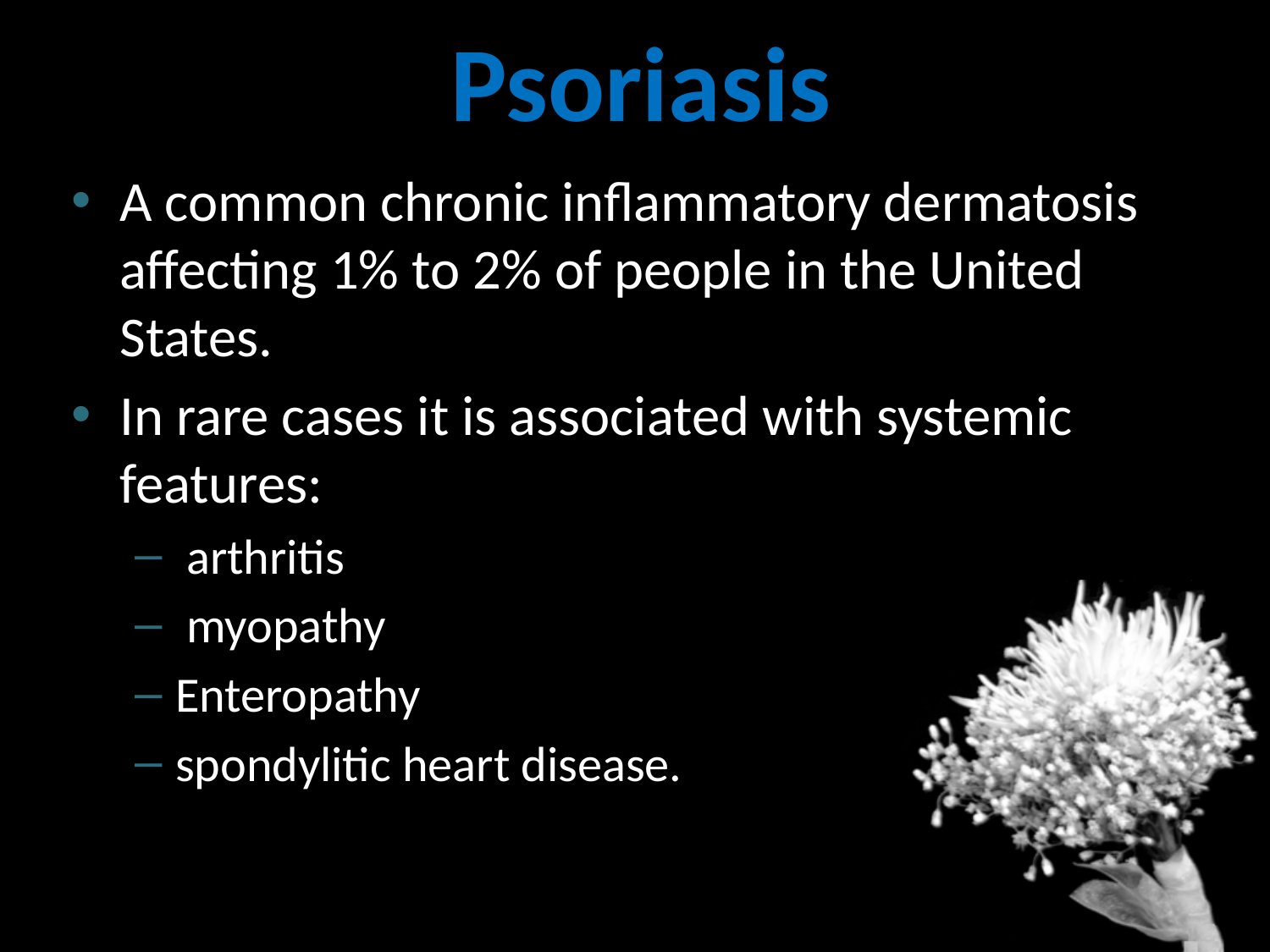

# Psoriasis
A common chronic inflammatory dermatosis affecting 1% to 2% of people in the United States.
In rare cases it is associated with systemic features:
 arthritis
 myopathy
Enteropathy
spondylitic heart disease.